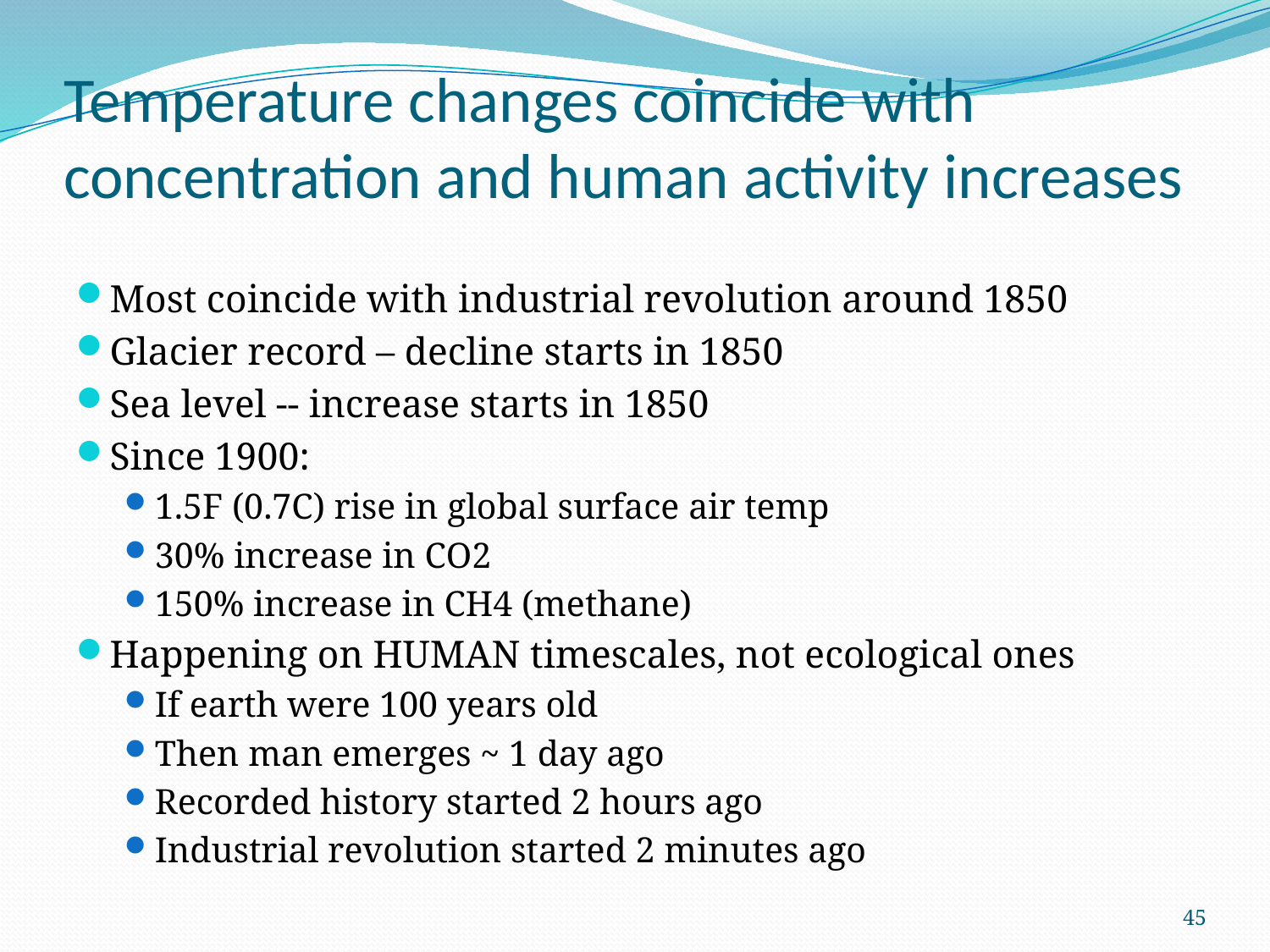

# Temperature changes coincide with concentration and human activity increases
Most coincide with industrial revolution around 1850
Glacier record – decline starts in 1850
Sea level -- increase starts in 1850
Since 1900:
1.5F (0.7C) rise in global surface air temp
30% increase in CO2
150% increase in CH4 (methane)
Happening on HUMAN timescales, not ecological ones
If earth were 100 years old
Then man emerges ~ 1 day ago
Recorded history started 2 hours ago
Industrial revolution started 2 minutes ago
45